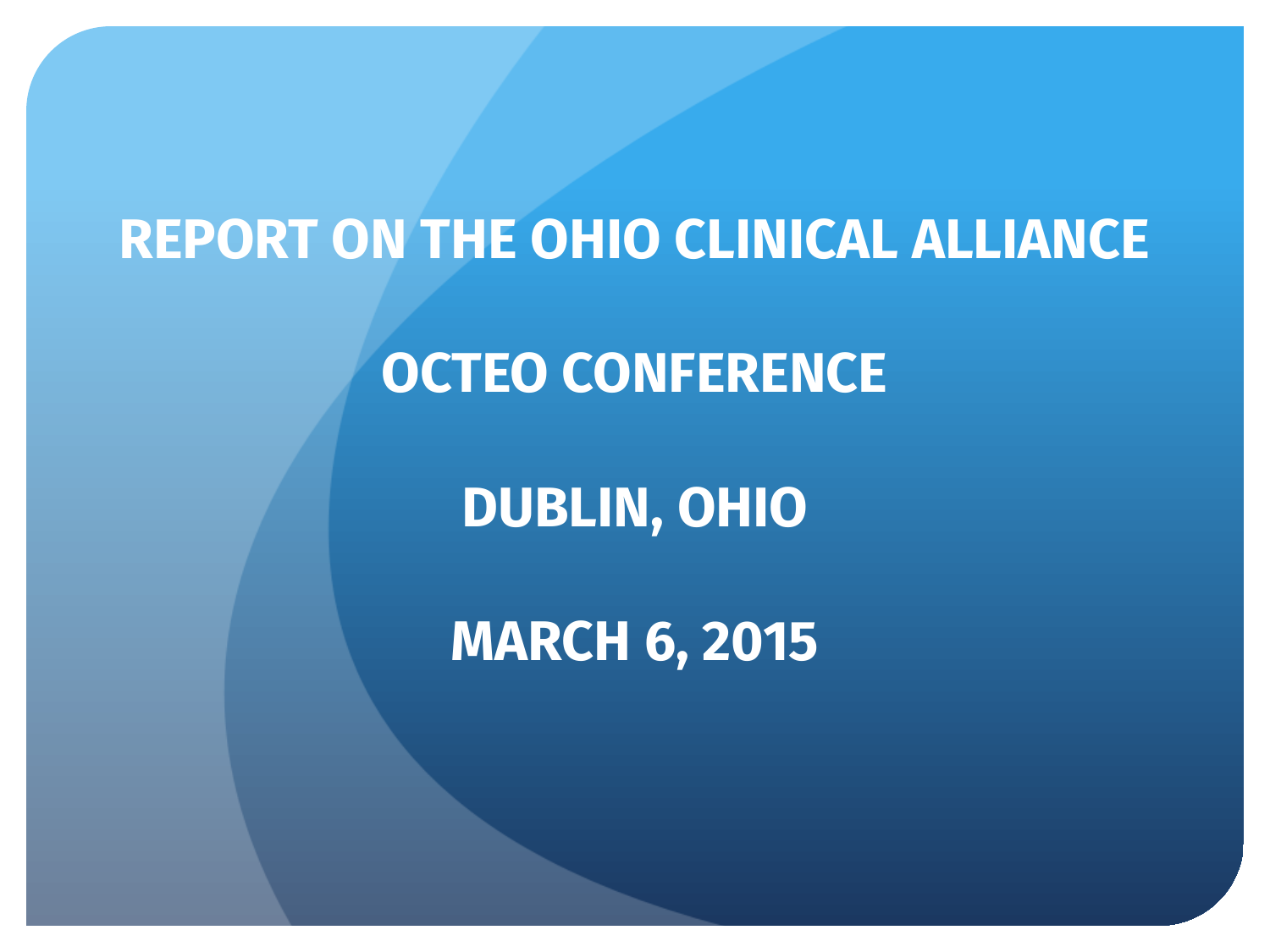

# REPORT ON THE OHIO CLINICAL ALLIANCE OCTEO Conference Dublin, Ohio March 6, 2015